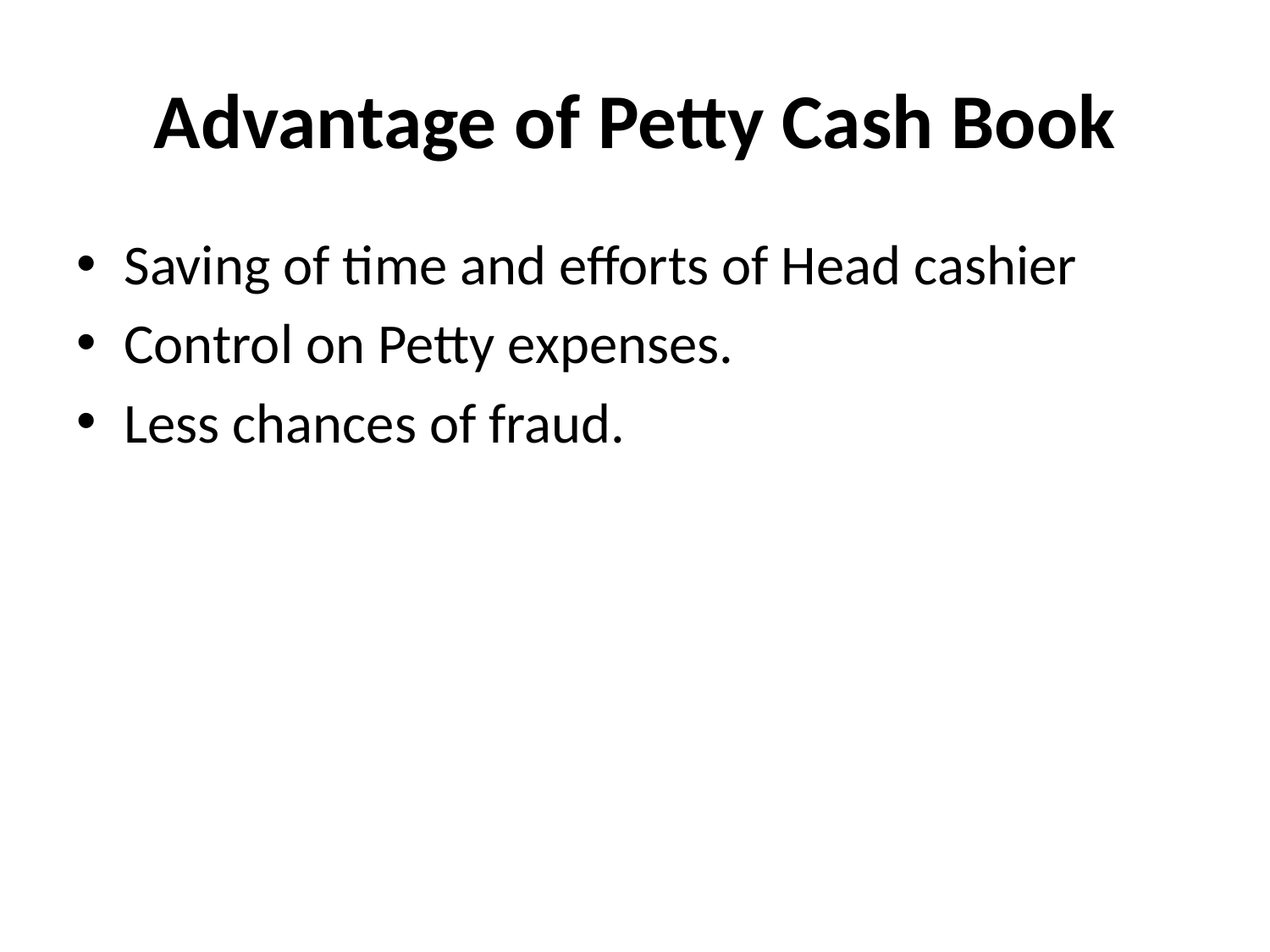

# Advantage of Petty Cash Book
Saving of time and efforts of Head cashier
Control on Petty expenses.
Less chances of fraud.